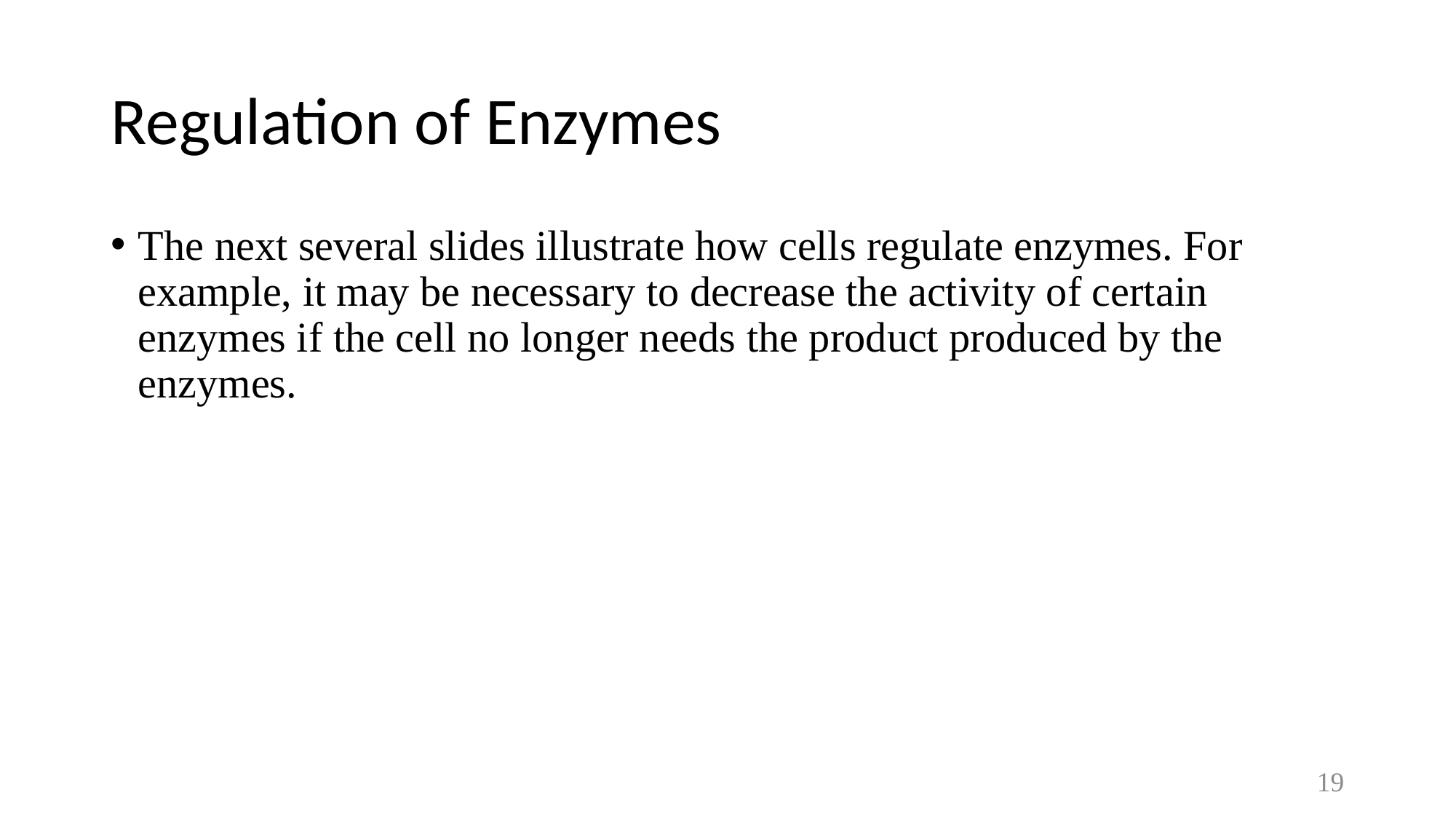

# Regulation of Enzymes
The next several slides illustrate how cells regulate enzymes. For example, it may be necessary to decrease the activity of certain enzymes if the cell no longer needs the product produced by the enzymes.
19